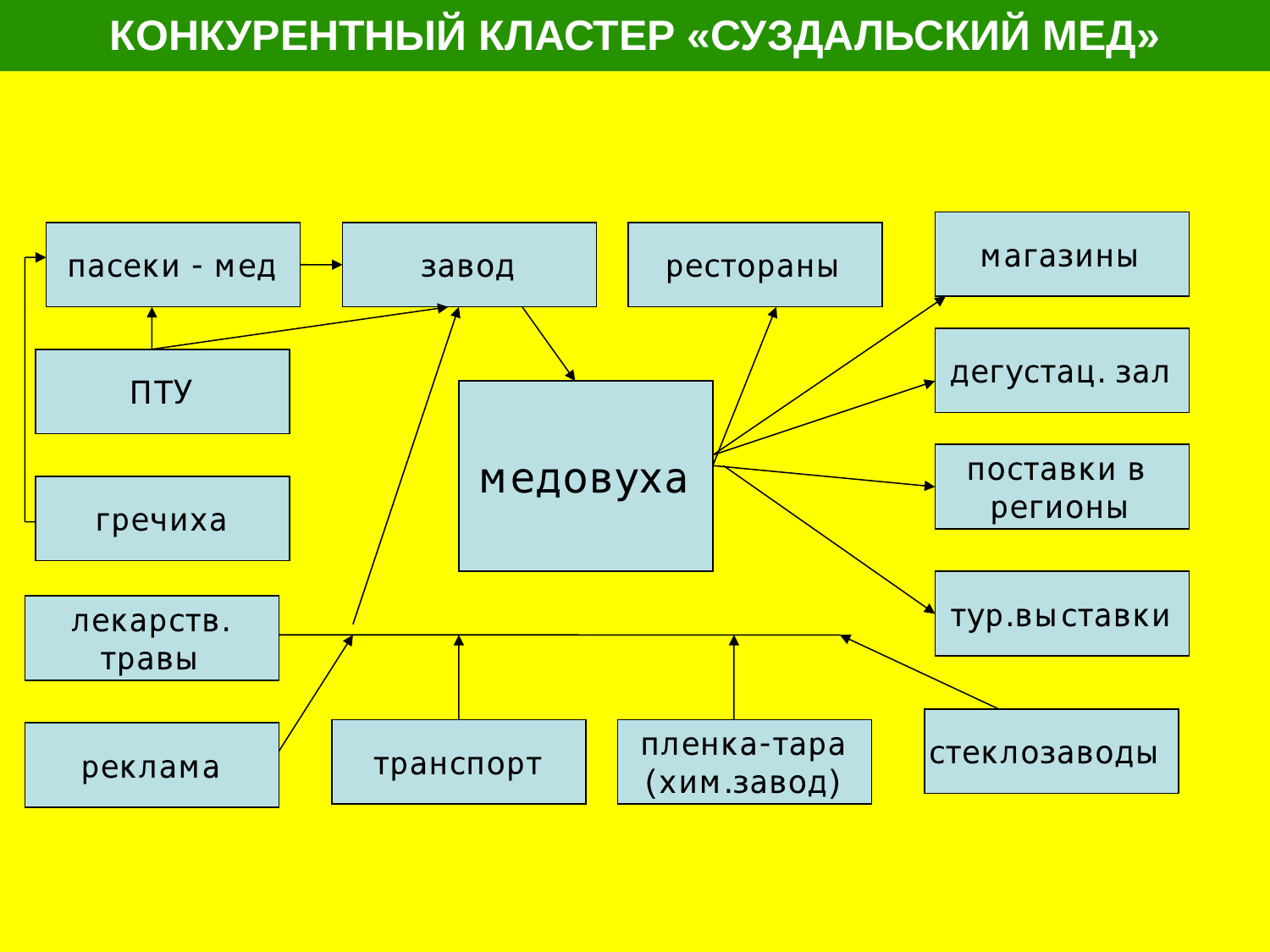

# КОНКУРЕНТНЫЙ КЛАСТЕР «СУЗДАЛЬСКИЙ МЕД»
магазины
пасеки - мед
завод
рестораны

дегустац. зал
ПТУ
медовуха

поставки в
регионы

гречиха

тур.выставки
лекарств.
травы

стеклозаводы
транспорт
пленка-тара
(хим.завод)
реклама